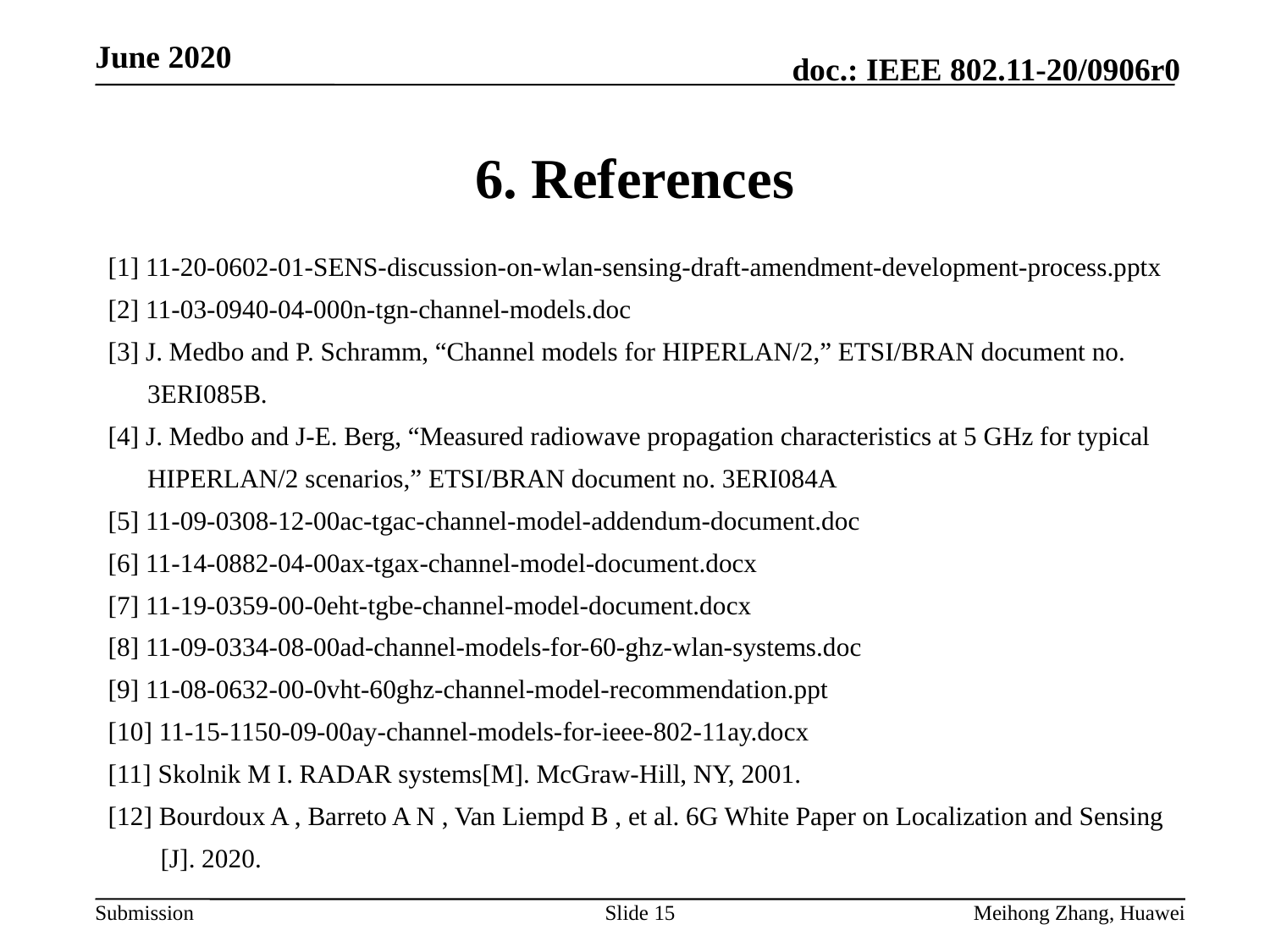

# 6. References
[1] 11-20-0602-01-SENS-discussion-on-wlan-sensing-draft-amendment-development-process.pptx
[2] 11-03-0940-04-000n-tgn-channel-models.doc
[3] J. Medbo and P. Schramm, “Channel models for HIPERLAN/2,” ETSI/BRAN document no.
      3ERI085B.
[4] J. Medbo and J-E. Berg, “Measured radiowave propagation characteristics at 5 GHz for typical
      HIPERLAN/2 scenarios,” ETSI/BRAN document no. 3ERI084A
[5] 11-09-0308-12-00ac-tgac-channel-model-addendum-document.doc
[6] 11-14-0882-04-00ax-tgax-channel-model-document.docx
[7] 11-19-0359-00-0eht-tgbe-channel-model-document.docx
[8] 11-09-0334-08-00ad-channel-models-for-60-ghz-wlan-systems.doc
[9] 11-08-0632-00-0vht-60ghz-channel-model-recommendation.ppt
[10] 11-15-1150-09-00ay-channel-models-for-ieee-802-11ay.docx
[11] Skolnik M I. RADAR systems[M]. McGraw-Hill, NY, 2001.
[12] Bourdoux A , Barreto A N , Van Liempd B , et al. 6G White Paper on Localization and Sensing
        [J]. 2020.
Slide 15